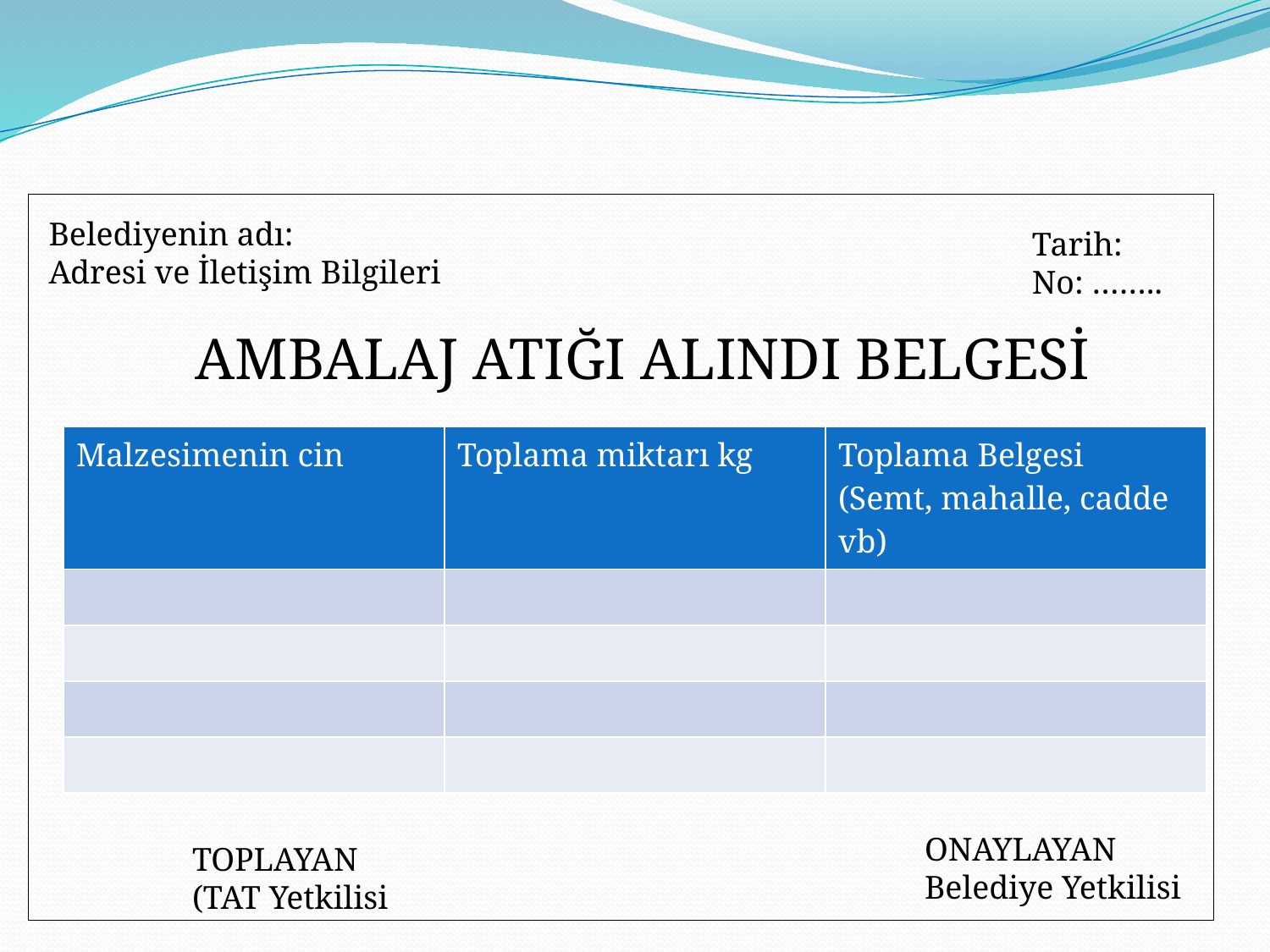

|  |
| --- |
Belediyenin adı:
Adresi ve İletişim Bilgileri
Tarih:
No: ……..
AMBALAJ ATIĞI ALINDI BELGESİ
| Malzesimenin cin | Toplama miktarı kg | Toplama Belgesi (Semt, mahalle, cadde vb) |
| --- | --- | --- |
|  |  |  |
|  |  |  |
|  |  |  |
|  |  |  |
ONAYLAYAN
Belediye Yetkilisi
TOPLAYAN
(TAT Yetkilisi